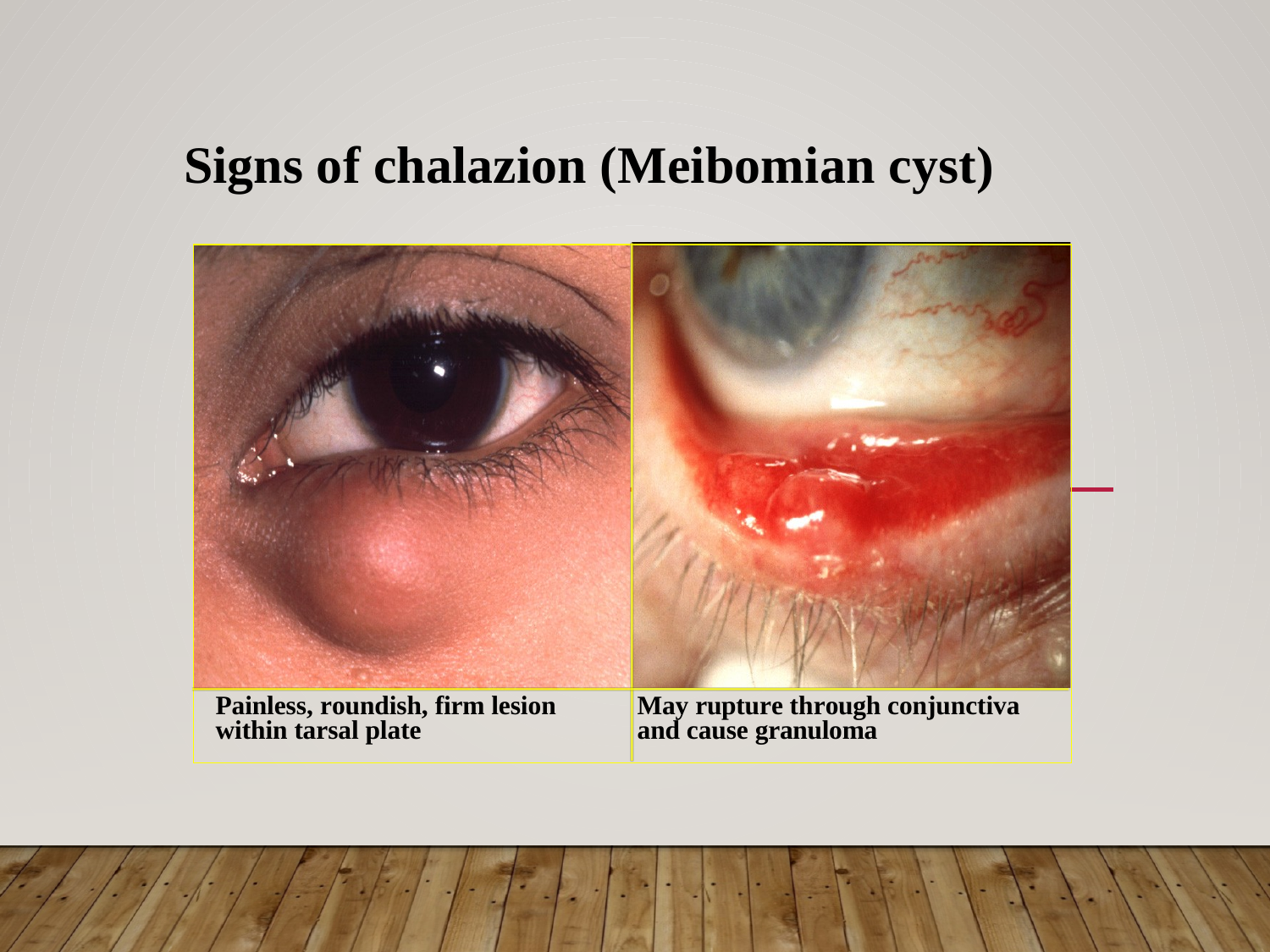

Signs of chalazion (Meibomian cyst)

Painless, roundish, firm lesion within tarsal plate
May rupture through conjunctiva and cause granuloma